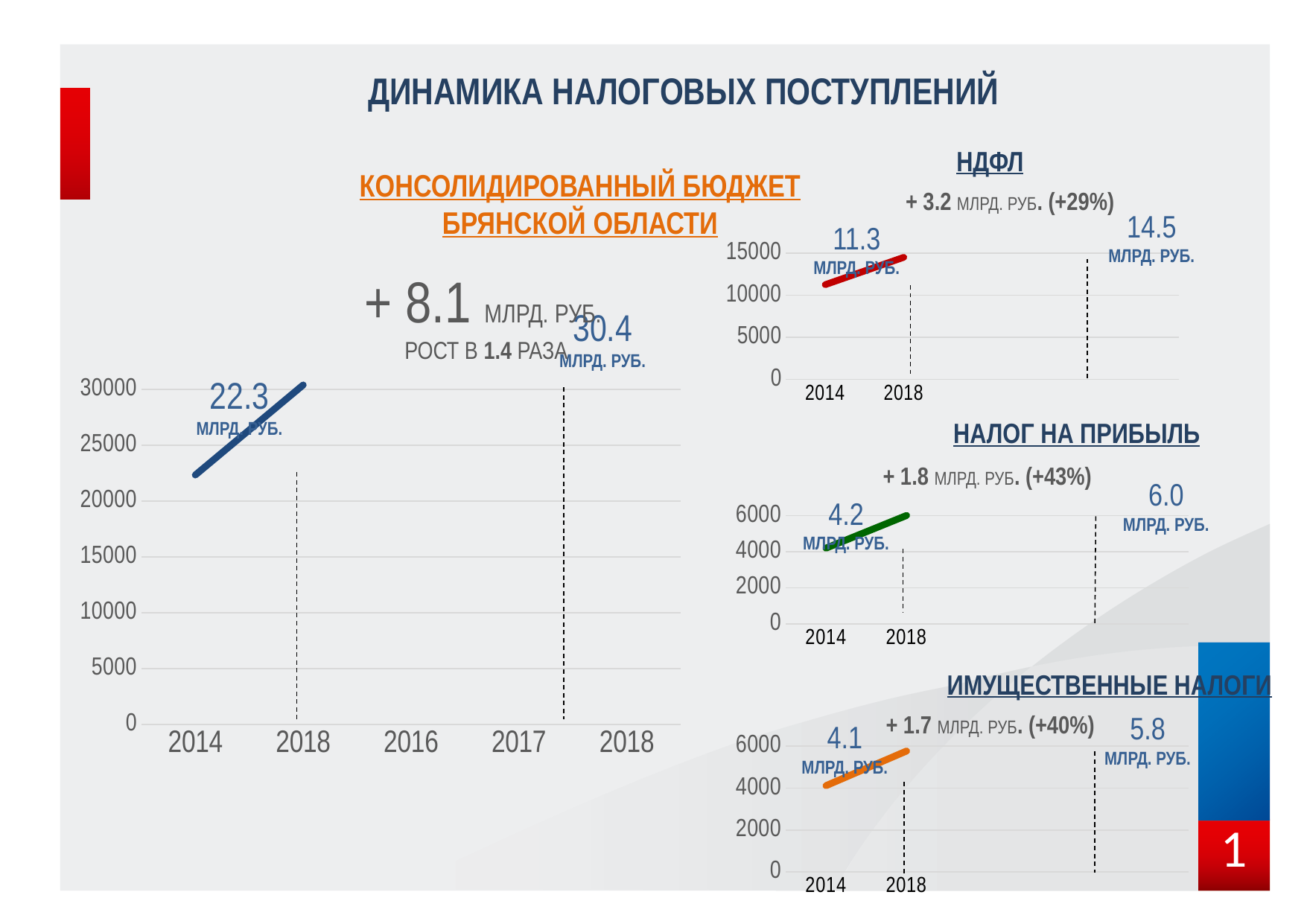

ДИНАМИКА НАЛОГОВЫХ ПОСТУПЛЕНИЙ

НДФЛ
+ 3.2 МЛРД. РУБ. (+29%)
КОНСОЛИДИРОВАННЫЙ БЮДЖЕТ
БРЯНСКОЙ ОБЛАСТИ
14.5
МЛРД. РУБ.
11.3
МЛРД. РУБ.

[unsupported chart]

+ 8.1 МЛРД. РУБ.
РОСТ В 1.4 РАЗА
30.4
МЛРД. РУБ.

[unsupported chart]

22.3
МЛРД. РУБ.
НАЛОГ НА ПРИБЫЛЬ
+ 1.8 МЛРД. РУБ. (+43%)

6.0
МЛРД. РУБ.

[unsupported chart]

4.2
МЛРД. РУБ.
ИМУЩЕСТВЕННЫЕ НАЛОГИ
+ 1.7 МЛРД. РУБ. (+40%)

5.8
МЛРД. РУБ.
4.1
МЛРД. РУБ.

[unsupported chart]

1